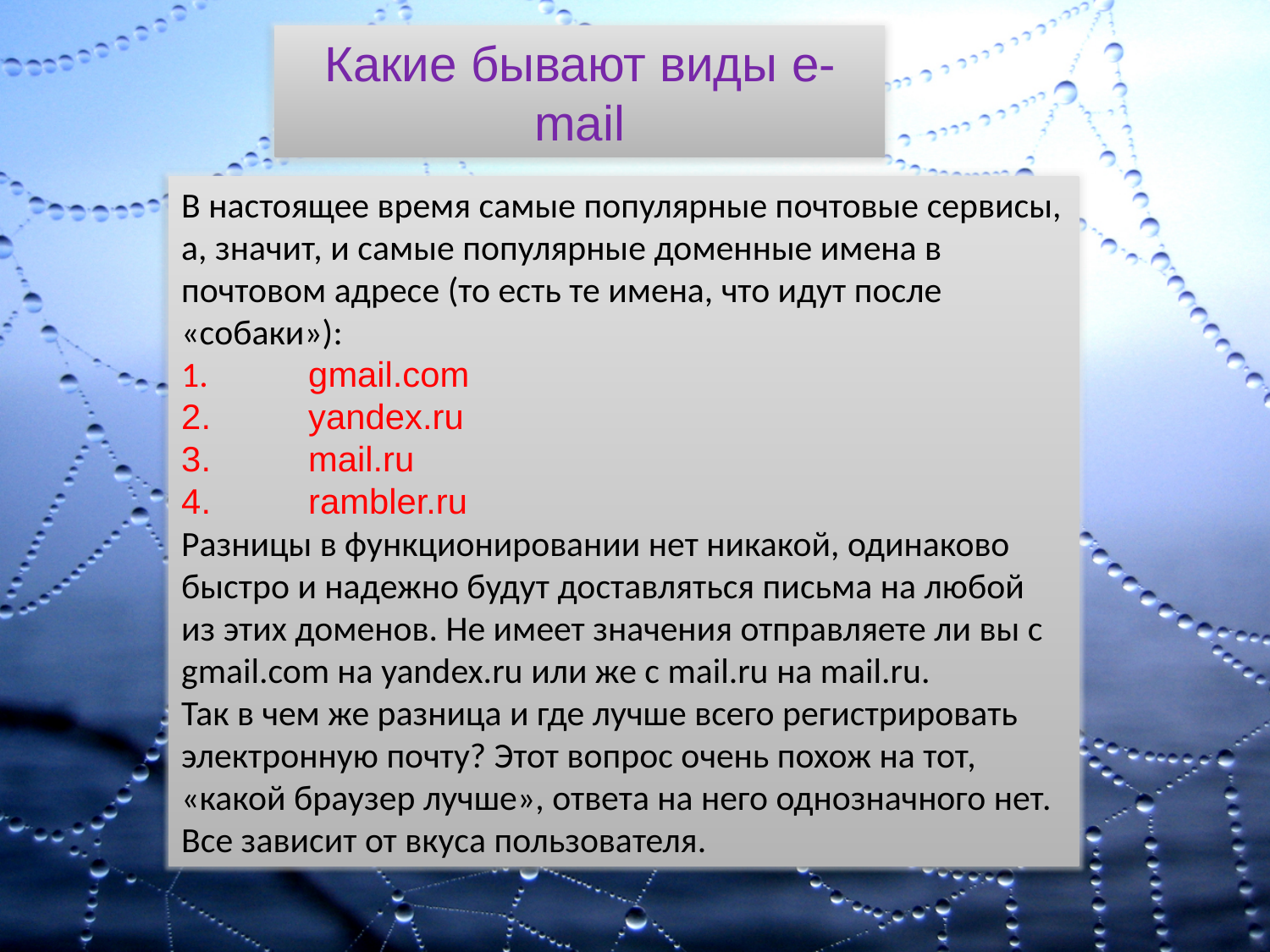

Какие бывают виды e-mail
В настоящее время самые популярные почтовые сервисы, а, значит, и самые популярные доменные имена в почтовом адресе (то есть те имена, что идут после «собаки»):
1.	gmail.com
2.	yandex.ru
3.	mail.ru
4.	rambler.ru
Разницы в функционировании нет никакой, одинаково быстро и надежно будут доставляться письма на любой из этих доменов. Не имеет значения отправляете ли вы с gmail.com на yandex.ru или же с mail.ru на mail.ru.
Так в чем же разница и где лучше всего регистрировать электронную почту? Этот вопрос очень похож на тот, «какой браузер лучше», ответа на него однозначного нет. Все зависит от вкуса пользователя.